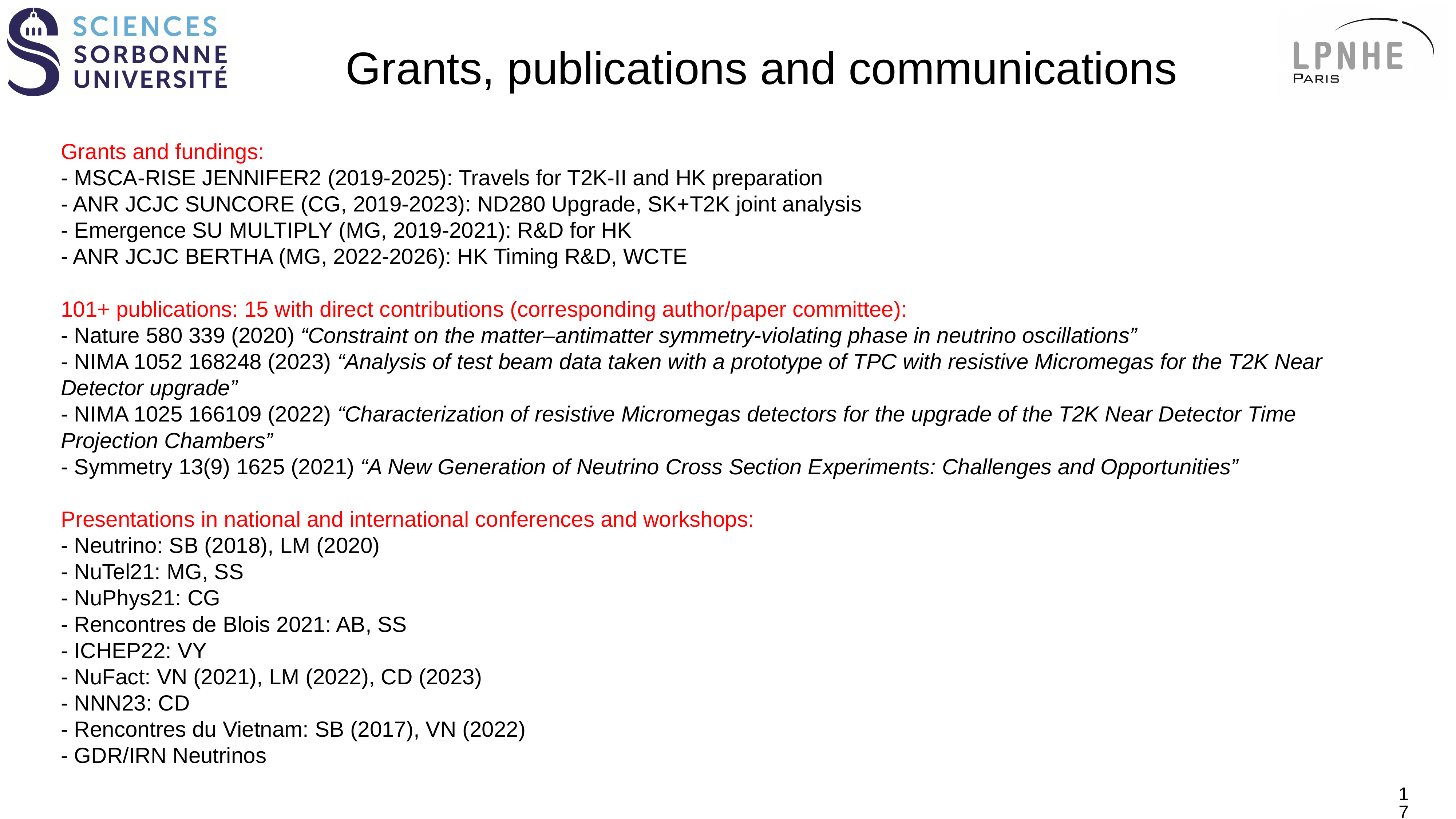

# Grants, publications and communications
Grants and fundings:
- MSCA-RISE JENNIFER2 (2019-2025): Travels for T2K-II and HK preparation
- ANR JCJC SUNCORE (CG, 2019-2023): ND280 Upgrade, SK+T2K joint analysis
- Emergence SU MULTIPLY (MG, 2019-2021): R&D for HK
- ANR JCJC BERTHA (MG, 2022-2026): HK Timing R&D, WCTE

101+ publications: 15 with direct contributions (corresponding author/paper committee):
- Nature 580 339 (2020) “Constraint on the matter–antimatter symmetry-violating phase in neutrino oscillations”
- NIMA 1052 168248 (2023) “Analysis of test beam data taken with a prototype of TPC with resistive Micromegas for the T2K Near Detector upgrade”
- NIMA 1025 166109 (2022) “Characterization of resistive Micromegas detectors for the upgrade of the T2K Near Detector Time Projection Chambers”
- Symmetry 13(9) 1625 (2021) “A New Generation of Neutrino Cross Section Experiments: Challenges and Opportunities”

Presentations in national and international conferences and workshops:
- Neutrino: SB (2018), LM (2020)
- NuTel21: MG, SS
- NuPhys21: CG
- Rencontres de Blois 2021: AB, SS
- ICHEP22: VY
- NuFact: VN (2021), LM (2022), CD (2023)
- NNN23: CD
- Rencontres du Vietnam: SB (2017), VN (2022)
- GDR/IRN Neutrinos
17